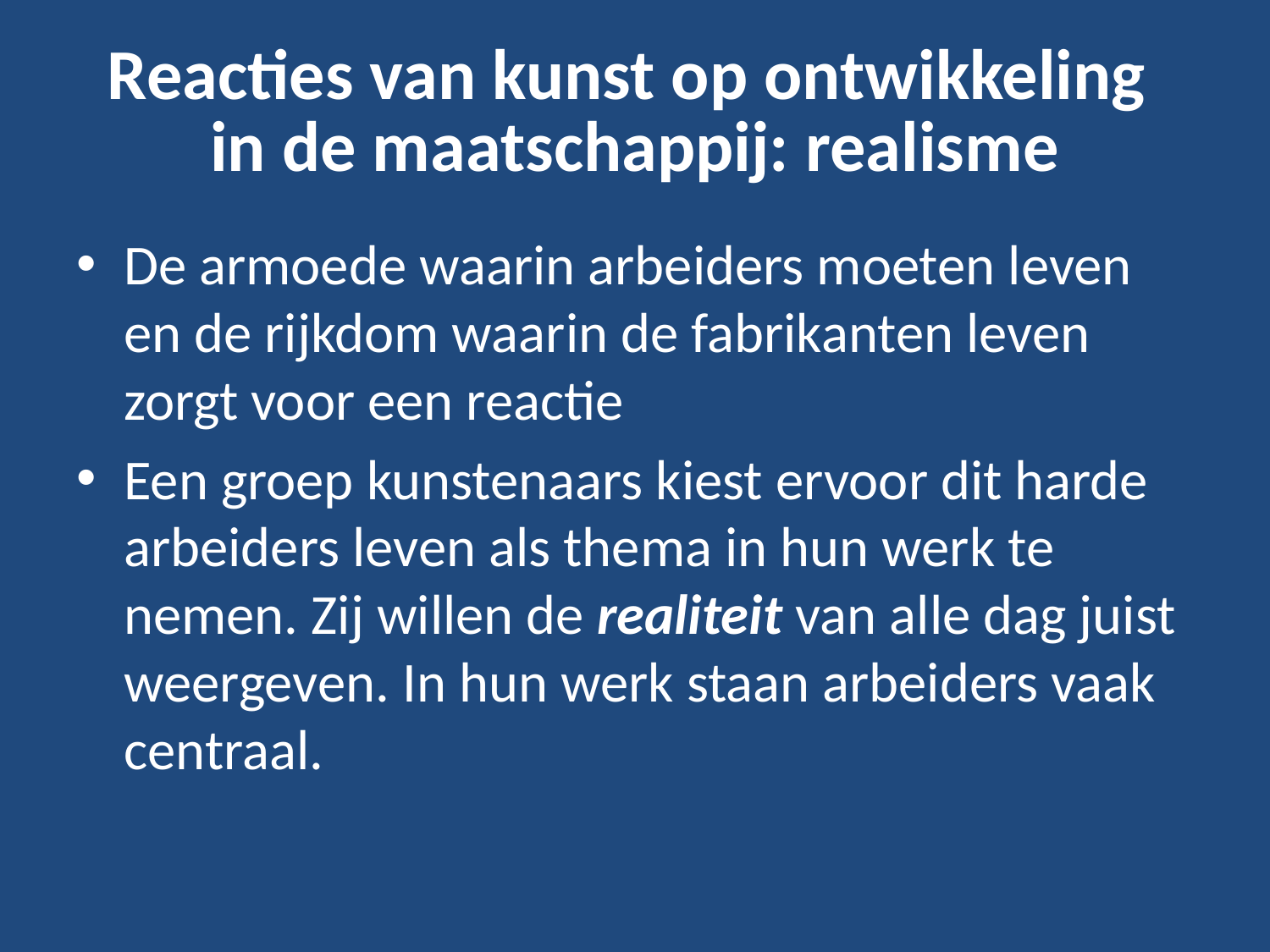

# Reacties van kunst op ontwikkeling in de maatschappij: realisme
De armoede waarin arbeiders moeten leven en de rijkdom waarin de fabrikanten leven zorgt voor een reactie
Een groep kunstenaars kiest ervoor dit harde arbeiders leven als thema in hun werk te nemen. Zij willen de realiteit van alle dag juist weergeven. In hun werk staan arbeiders vaak centraal.